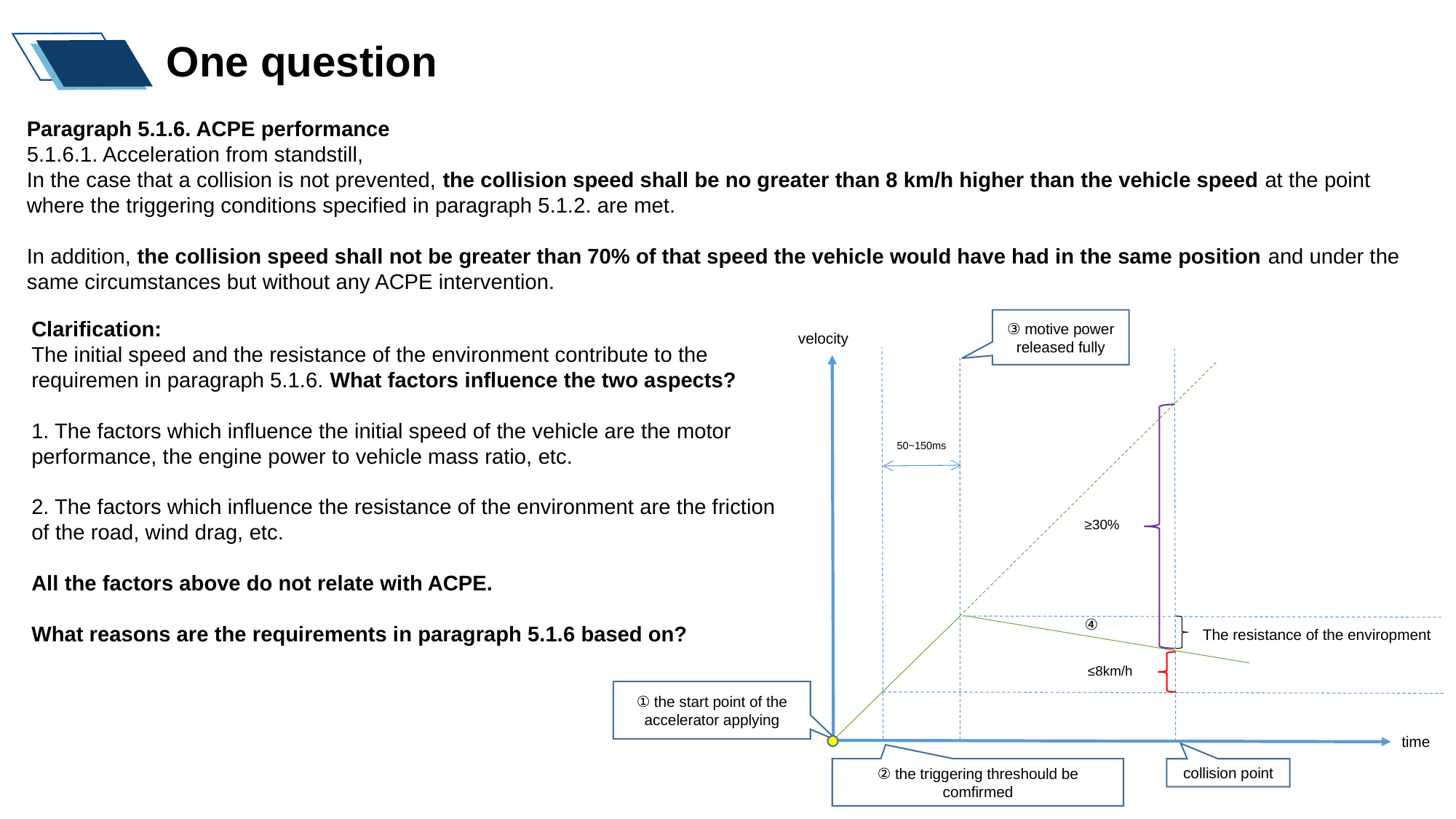

One question
Paragraph 5.1.6. ACPE performance
5.1.6.1. Acceleration from standstill,
In the case that a collision is not prevented, the collision speed shall be no greater than 8 km/h higher than the vehicle speed at the point where the triggering conditions specified in paragraph 5.1.2. are met.

In addition, the collision speed shall not be greater than 70% of that speed the vehicle would have had in the same position and under the same circumstances but without any ACPE intervention.
Clarification:
The initial speed and the resistance of the environment contribute to the requiremen in paragraph 5.1.6. What factors influence the two aspects?

1. The factors which influence the initial speed of the vehicle are the motor performance, the engine power to vehicle mass ratio, etc.

2. The factors which influence the resistance of the environment are the friction of the road, wind drag, etc.

All the factors above do not relate with ACPE.

What reasons are the requirements in paragraph 5.1.6 based on?
③ motive power released fully
velocity

50~150ms
≥30%
④

The resistance of the enviropment

≤8km/h
① the start point of the accelerator applying
time

② the triggering threshould be comfirmed
collision point